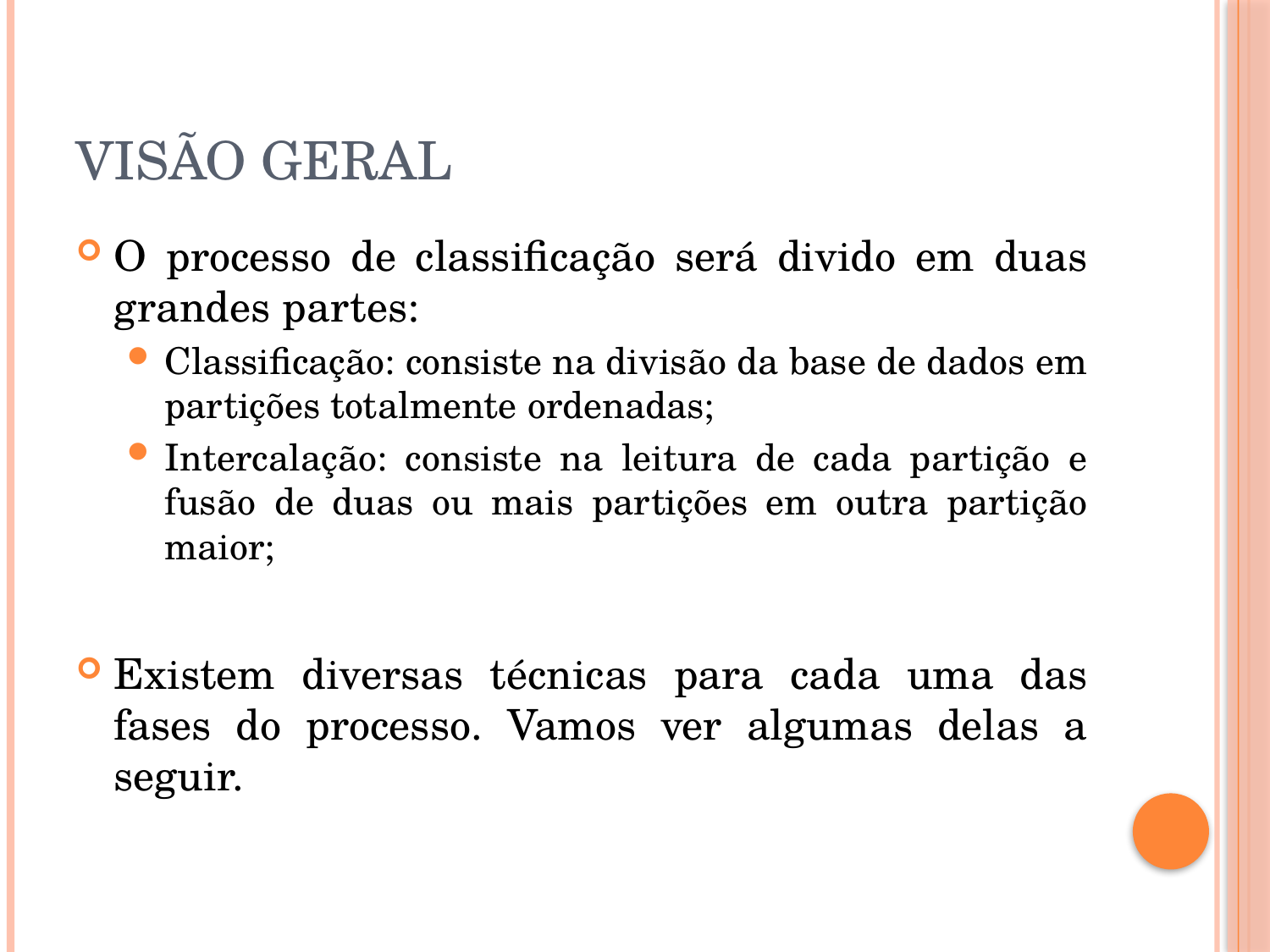

# Visão geral
O processo de classificação será divido em duas grandes partes:
Classificação: consiste na divisão da base de dados em partições totalmente ordenadas;
Intercalação: consiste na leitura de cada partição e fusão de duas ou mais partições em outra partição maior;

Existem diversas técnicas para cada uma das fases do processo. Vamos ver algumas delas a seguir.